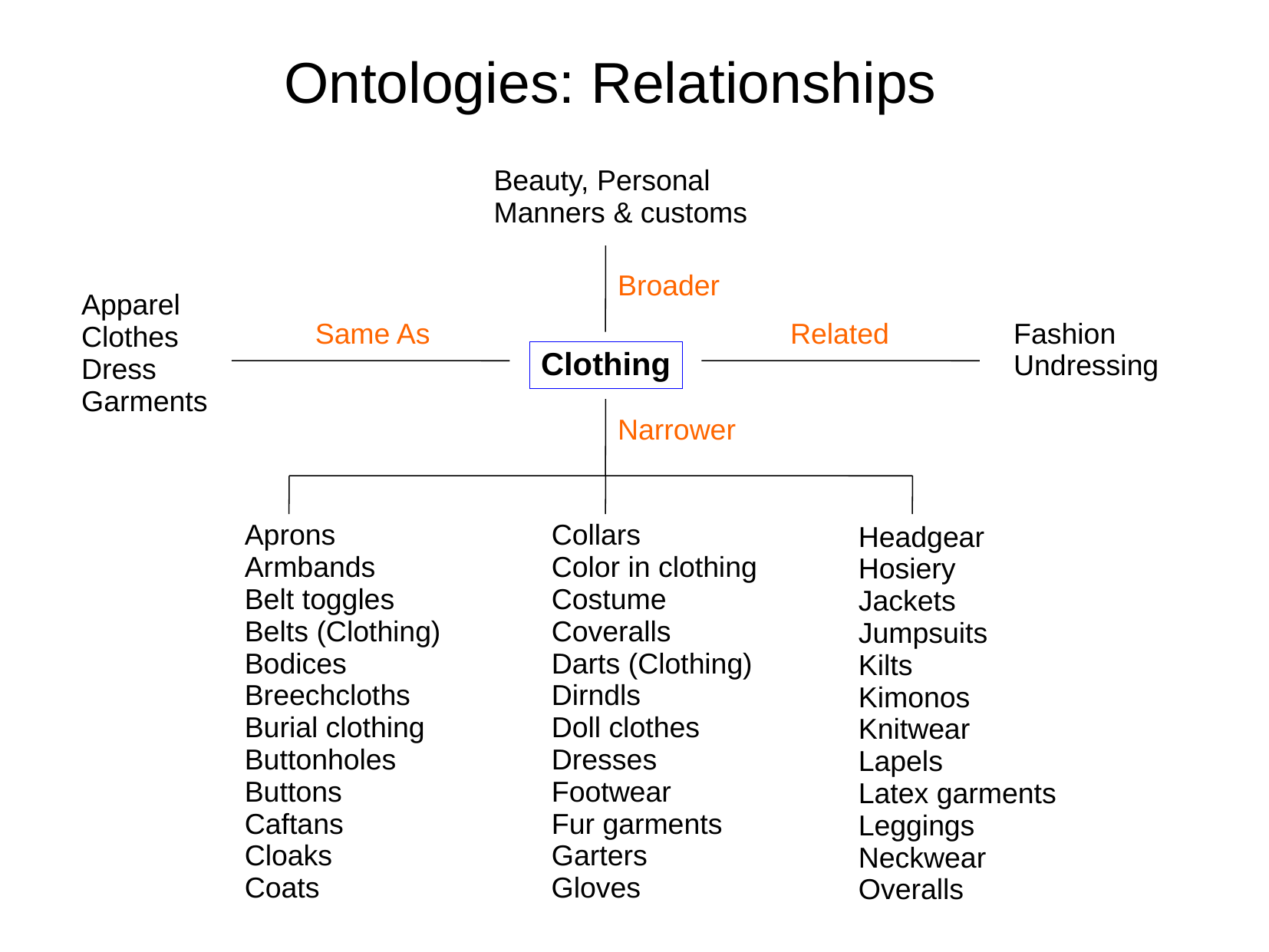

Ontologies: Relationships
Beauty, Personal
Manners & customs
Broader
Apparel
Clothes
Dress
Garments
Same As
Related
Fashion
Undressing
Clothing
Narrower
     Collars
     Color in clothing
     Costume
     Coveralls
     Darts (Clothing)
     Dirndls
     Doll clothes
     Dresses
     Footwear
     Fur garments
     Garters
     Gloves
     Aprons
     Armbands
     Belt toggles
     Belts (Clothing)
     Bodices
     Breechcloths
     Burial clothing
     Buttonholes
     Buttons
     Caftans
     Cloaks
     Coats
     Headgear
     Hosiery
     Jackets
     Jumpsuits
     Kilts
     Kimonos
     Knitwear
     Lapels
     Latex garments
     Leggings
     Neckwear
     Overalls